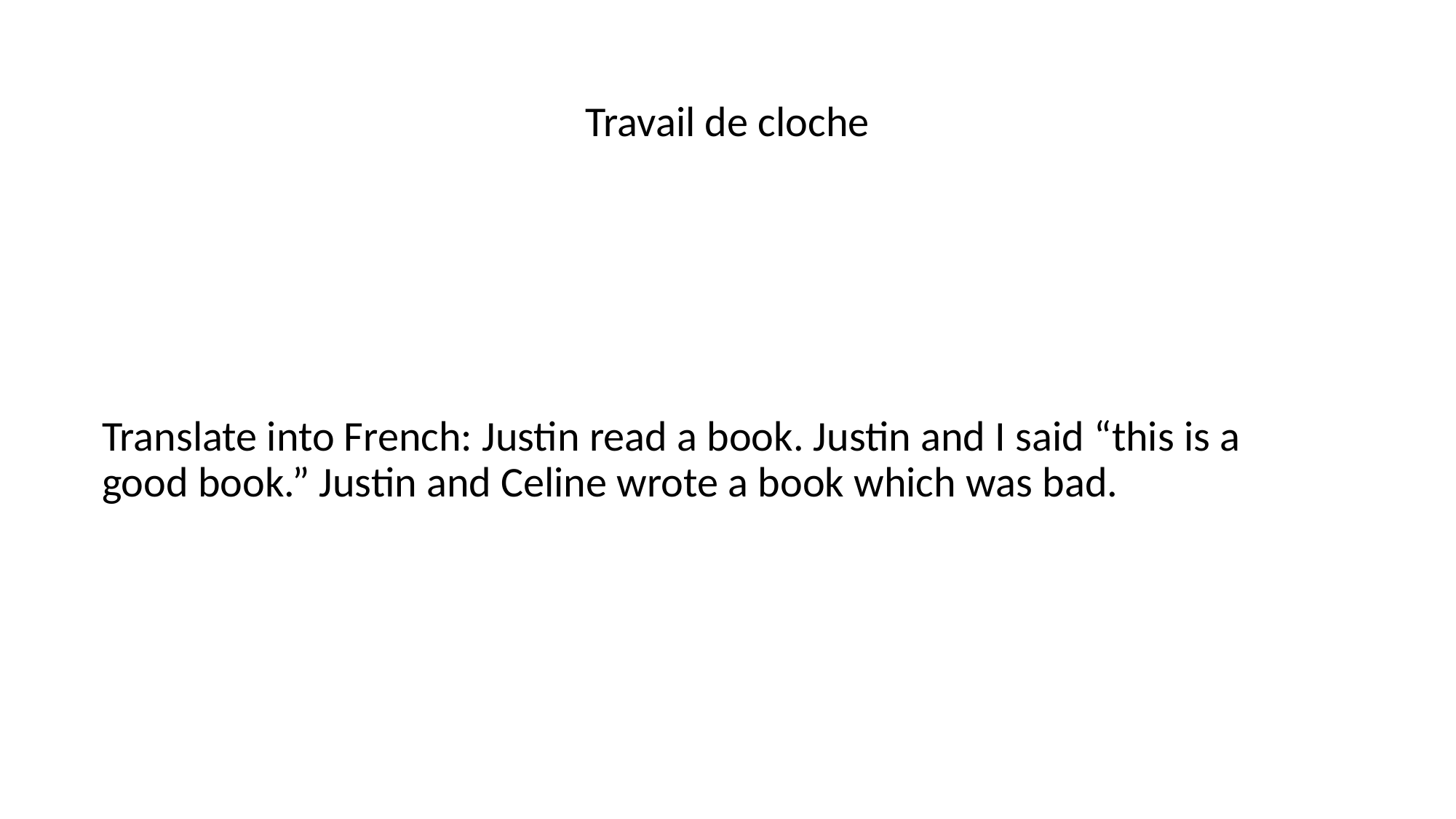

# Travail de cloche

Translate into French: Justin read a book. Justin and I said “this is a good book.” Justin and Celine wrote a book which was bad.